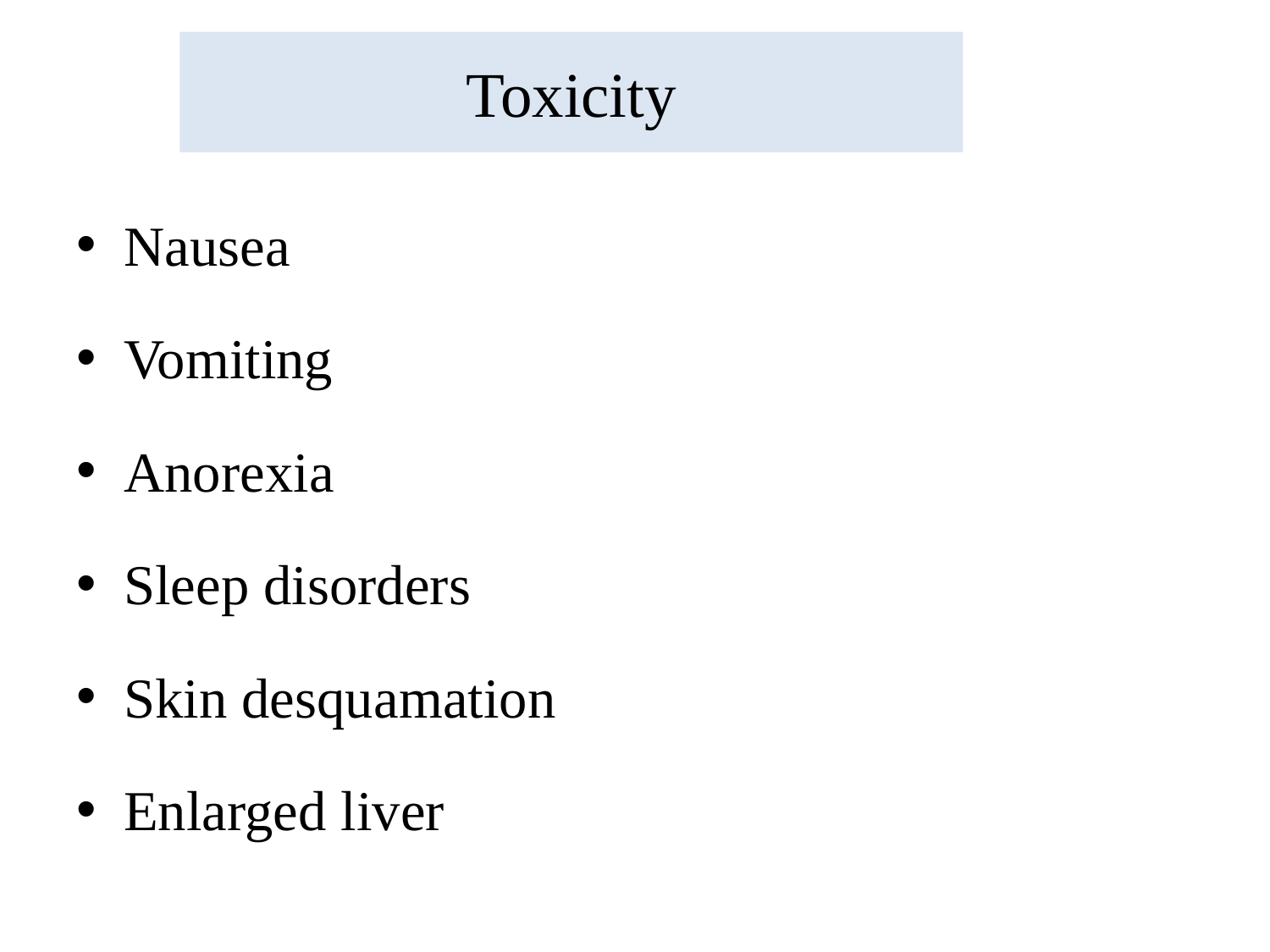

# Toxicity
Nausea
Vomiting
Anorexia
Sleep disorders
Skin desquamation
Enlarged liver